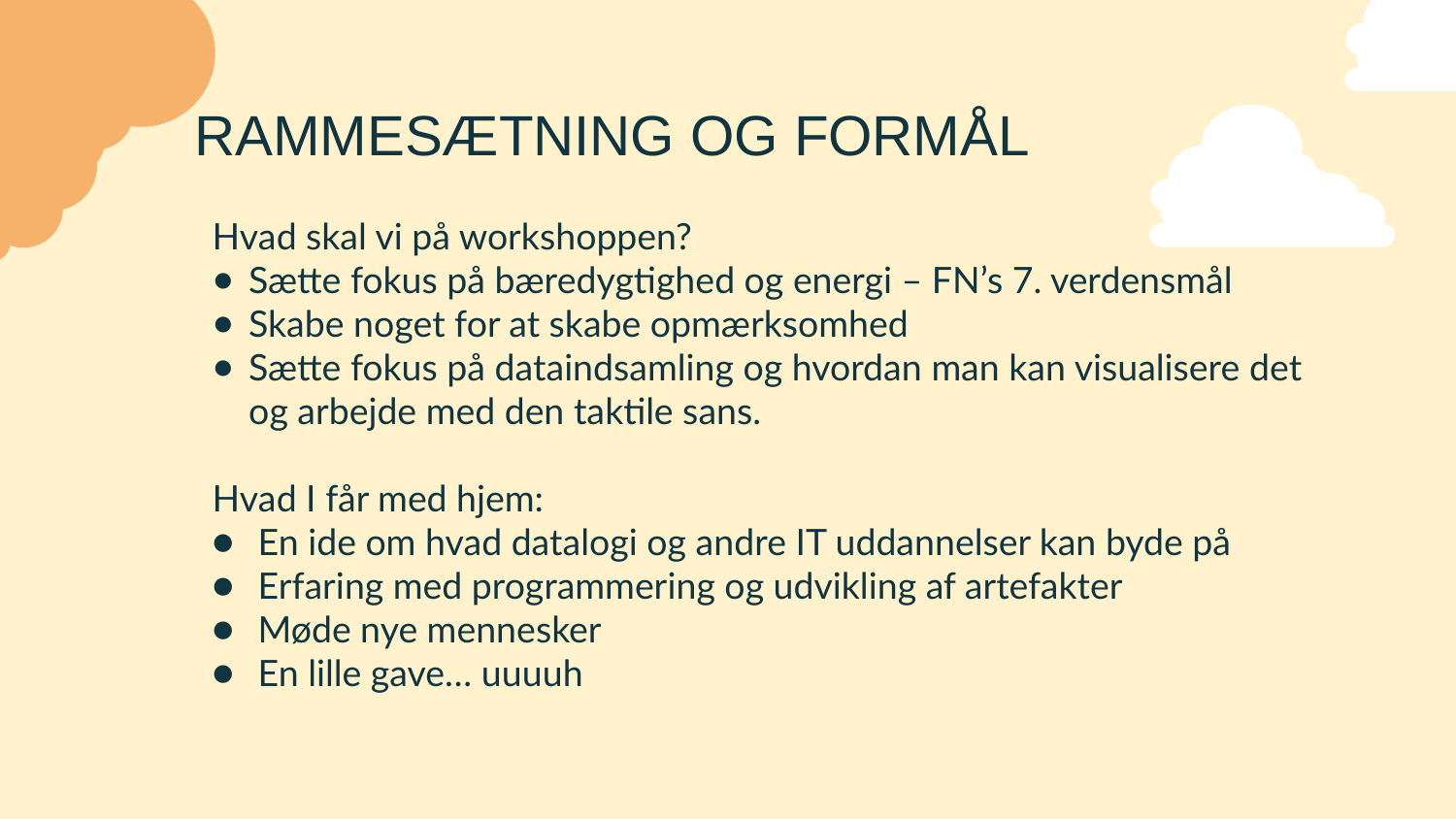

RAMMESÆTNING OG FORMÅL
Hvad skal vi på workshoppen?
Sætte fokus på bæredygtighed og energi – FN’s 7. verdensmål
Skabe noget for at skabe opmærksomhed
Sætte fokus på dataindsamling og hvordan man kan visualisere det og arbejde med den taktile sans.

Hvad I får med hjem:
En ide om hvad datalogi og andre IT uddannelser kan byde på
Erfaring med programmering og udvikling af artefakter
Møde nye mennesker
En lille gave… uuuuh